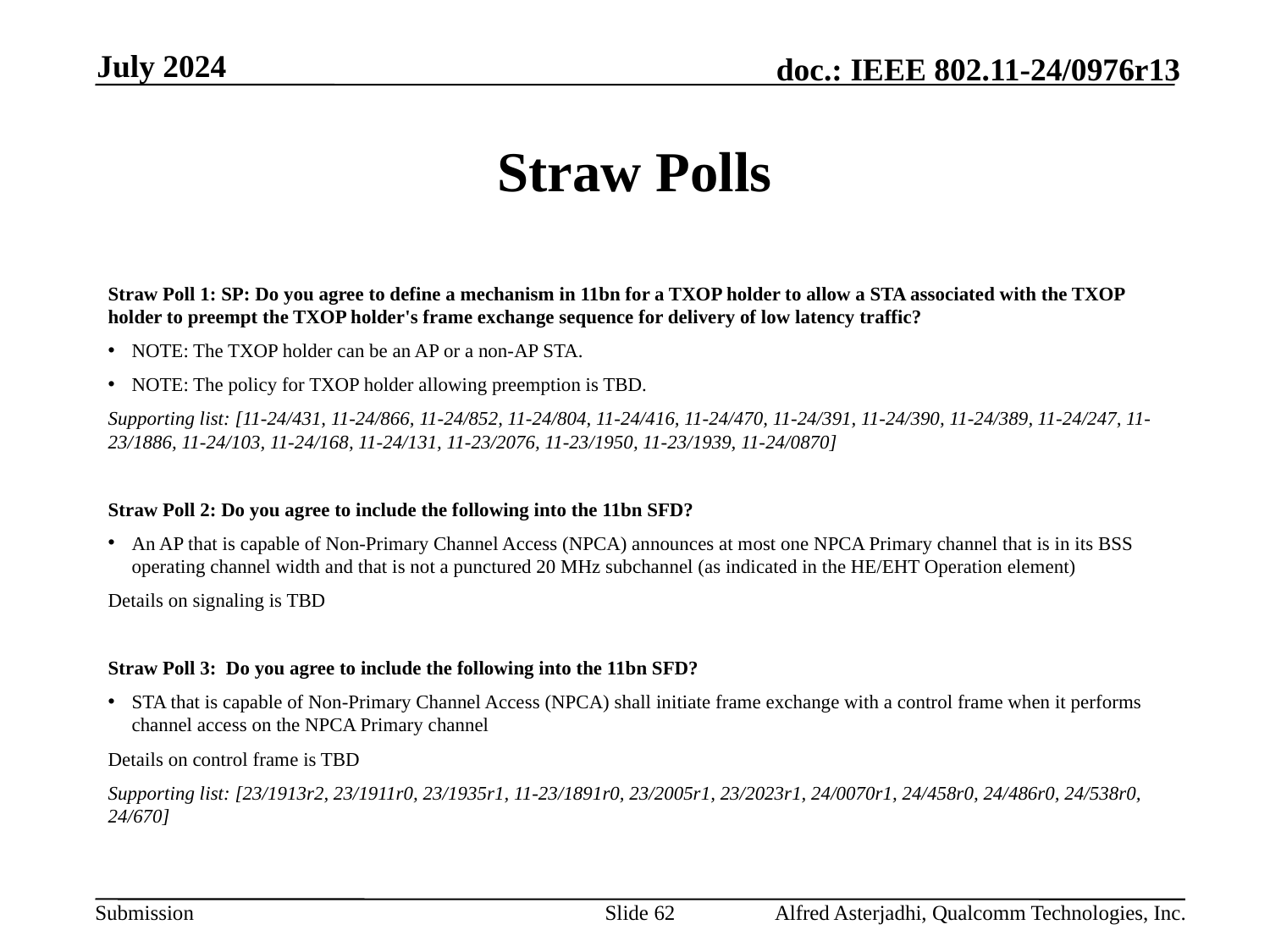

July 2024
# Straw Polls
Straw Poll 1: SP: Do you agree to define a mechanism in 11bn for a TXOP holder to allow a STA associated with the TXOP holder to preempt the TXOP holder's frame exchange sequence for delivery of low latency traffic?
NOTE: The TXOP holder can be an AP or a non-AP STA.
NOTE: The policy for TXOP holder allowing preemption is TBD.
Supporting list: [11-24/431, 11-24/866, 11-24/852, 11-24/804, 11-24/416, 11-24/470, 11-24/391, 11-24/390, 11-24/389, 11-24/247, 11-23/1886, 11-24/103, 11-24/168, 11-24/131, 11-23/2076, 11-23/1950, 11-23/1939, 11-24/0870]

Straw Poll 2: Do you agree to include the following into the 11bn SFD?
An AP that is capable of Non-Primary Channel Access (NPCA) announces at most one NPCA Primary channel that is in its BSS operating channel width and that is not a punctured 20 MHz subchannel (as indicated in the HE/EHT Operation element)
Details on signaling is TBD

Straw Poll 3:  Do you agree to include the following into the 11bn SFD?
STA that is capable of Non-Primary Channel Access (NPCA) shall initiate frame exchange with a control frame when it performs channel access on the NPCA Primary channel
Details on control frame is TBD
Supporting list: [23/1913r2, 23/1911r0, 23/1935r1, 11-23/1891r0, 23/2005r1, 23/2023r1, 24/0070r1, 24/458r0, 24/486r0, 24/538r0, 24/670]
Slide 62
Alfred Asterjadhi, Qualcomm Technologies, Inc.